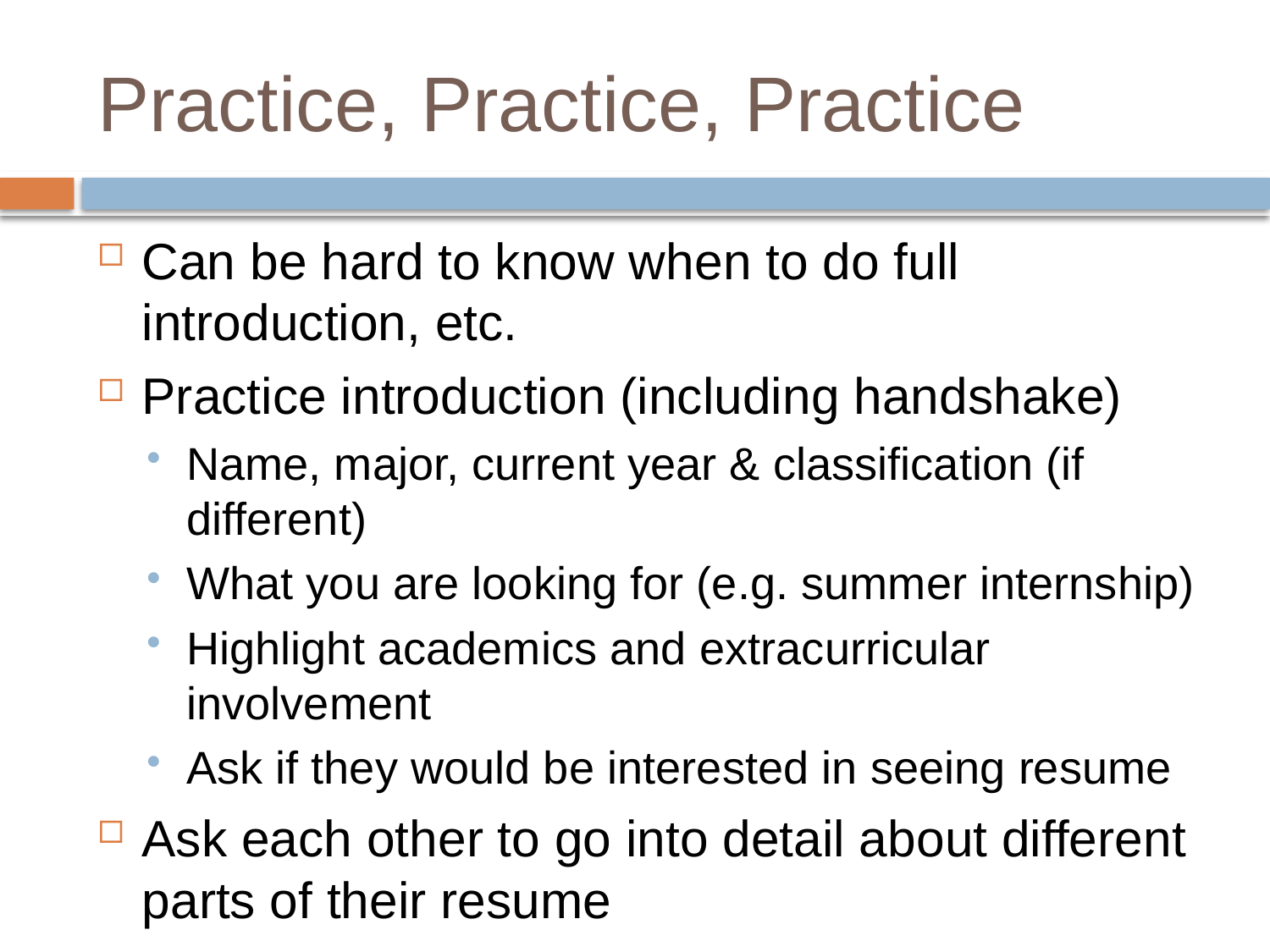

# Practice, Practice, Practice
Can be hard to know when to do full introduction, etc.
Practice introduction (including handshake)
Name, major, current year & classification (if different)
What you are looking for (e.g. summer internship)
Highlight academics and extracurricular involvement
Ask if they would be interested in seeing resume
Ask each other to go into detail about different parts of their resume